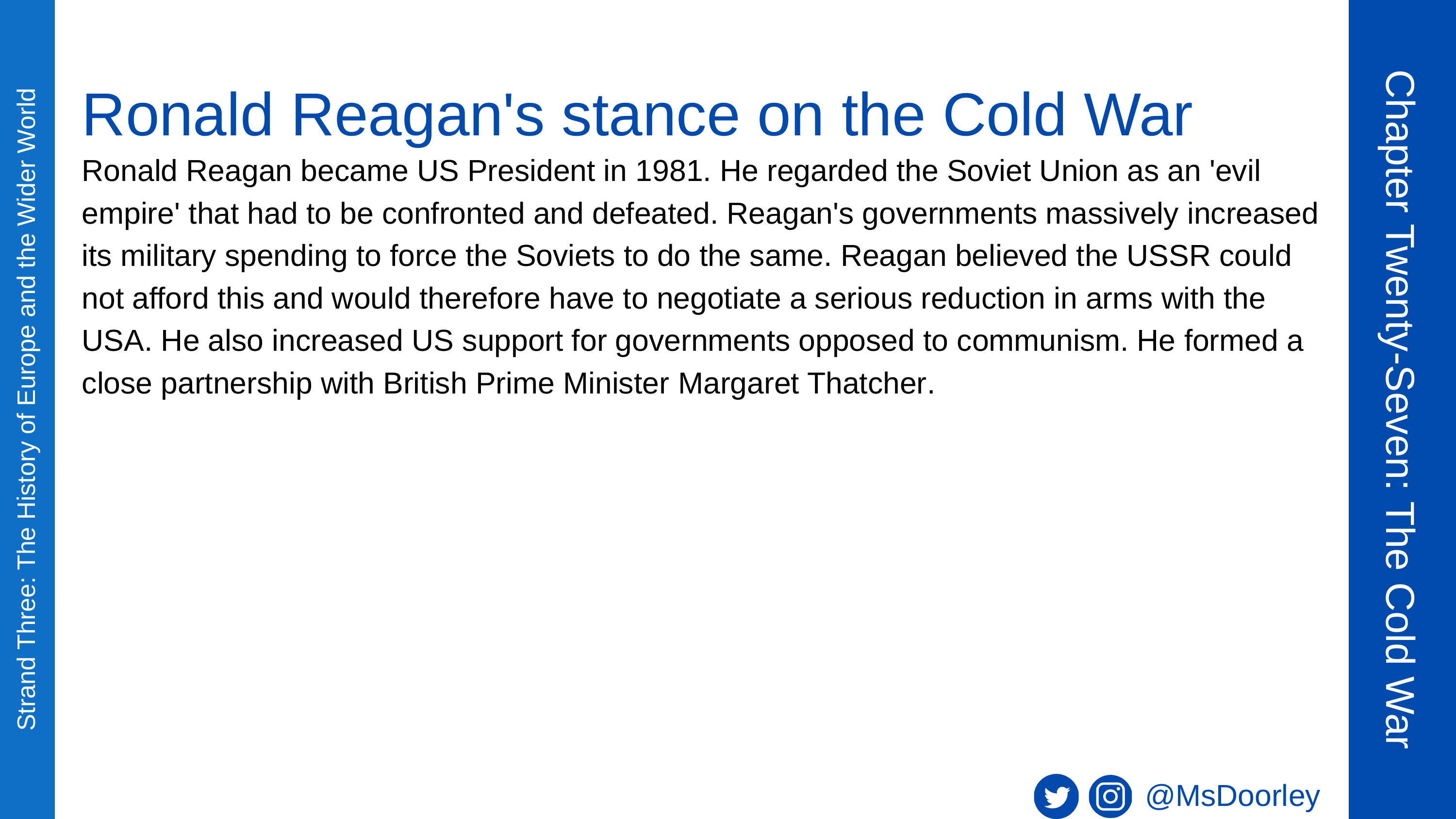

Ronald Reagan's stance on the Cold War
Ronald Reagan became US President in 1981. He regarded the Soviet Union as an 'evil empire' that had to be confronted and defeated. Reagan's governments massively increased its military spending to force the Soviets to do the same. Reagan believed the USSR could not afford this and would therefore have to negotiate a serious reduction in arms with the USA. He also increased US support for governments opposed to communism. He formed a close partnership with British Prime Minister Margaret Thatcher.
Chapter Twenty-Seven: The Cold War
Strand Three: The History of Europe and the Wider World

@MsDoorley